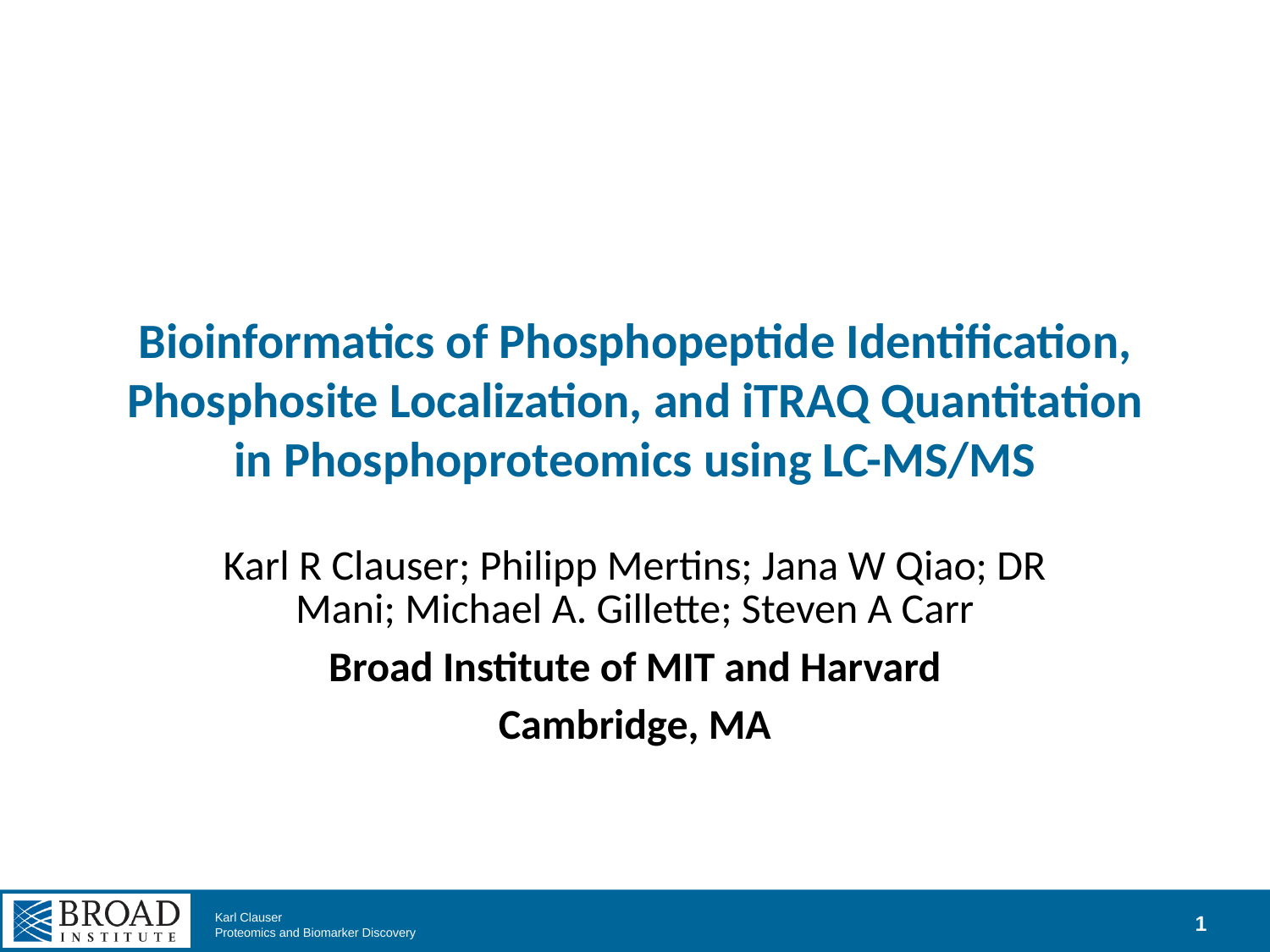

# Bioinformatics of Phosphopeptide Identification, Phosphosite Localization, and iTRAQ Quantitation in Phosphoproteomics using LC-MS/MS
Karl R Clauser; Philipp Mertins; Jana W Qiao; DR Mani; Michael A. Gillette; Steven A Carr
Broad Institute of MIT and Harvard
Cambridge, MA
1